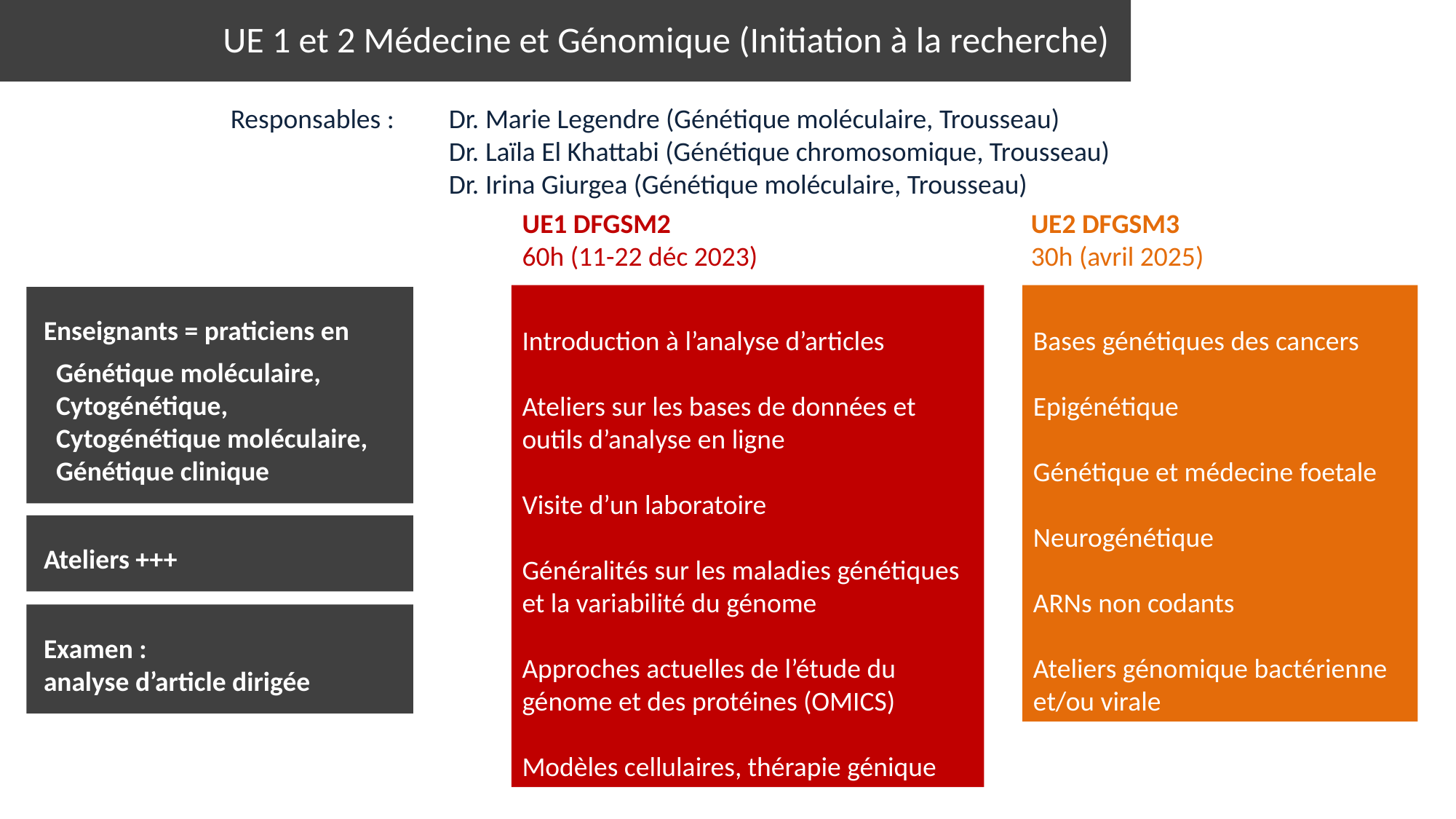

UE 1 et 2 Médecine et Génomique (Initiation à la recherche)
Responsables :	Dr. Marie Legendre (Génétique moléculaire, Trousseau)
		Dr. Laïla El Khattabi (Génétique chromosomique, Trousseau)
		Dr. Irina Giurgea (Génétique moléculaire, Trousseau)
UE1 DFGSM2
60h (11-22 déc 2023)
UE2 DFGSM3
30h (avril 2025)

Introduction à l’analyse d’articles

Ateliers sur les bases de données et outils d’analyse en ligne

Visite d’un laboratoire

Généralités sur les maladies génétiques et la variabilité du génome

Approches actuelles de l’étude du génome et des protéines (OMICS)

Modèles cellulaires, thérapie génique

Bases génétiques des cancers

Epigénétique

Génétique et médecine foetale

Neurogénétique

ARNs non codants

Ateliers génomique bactérienne et/ou virale

Enseignants = praticiens en

  Génétique moléculaire,
  Cytogénétique,
  Cytogénétique moléculaire,
  Génétique clinique

Ateliers +++

Examen :
analyse d’article dirigée